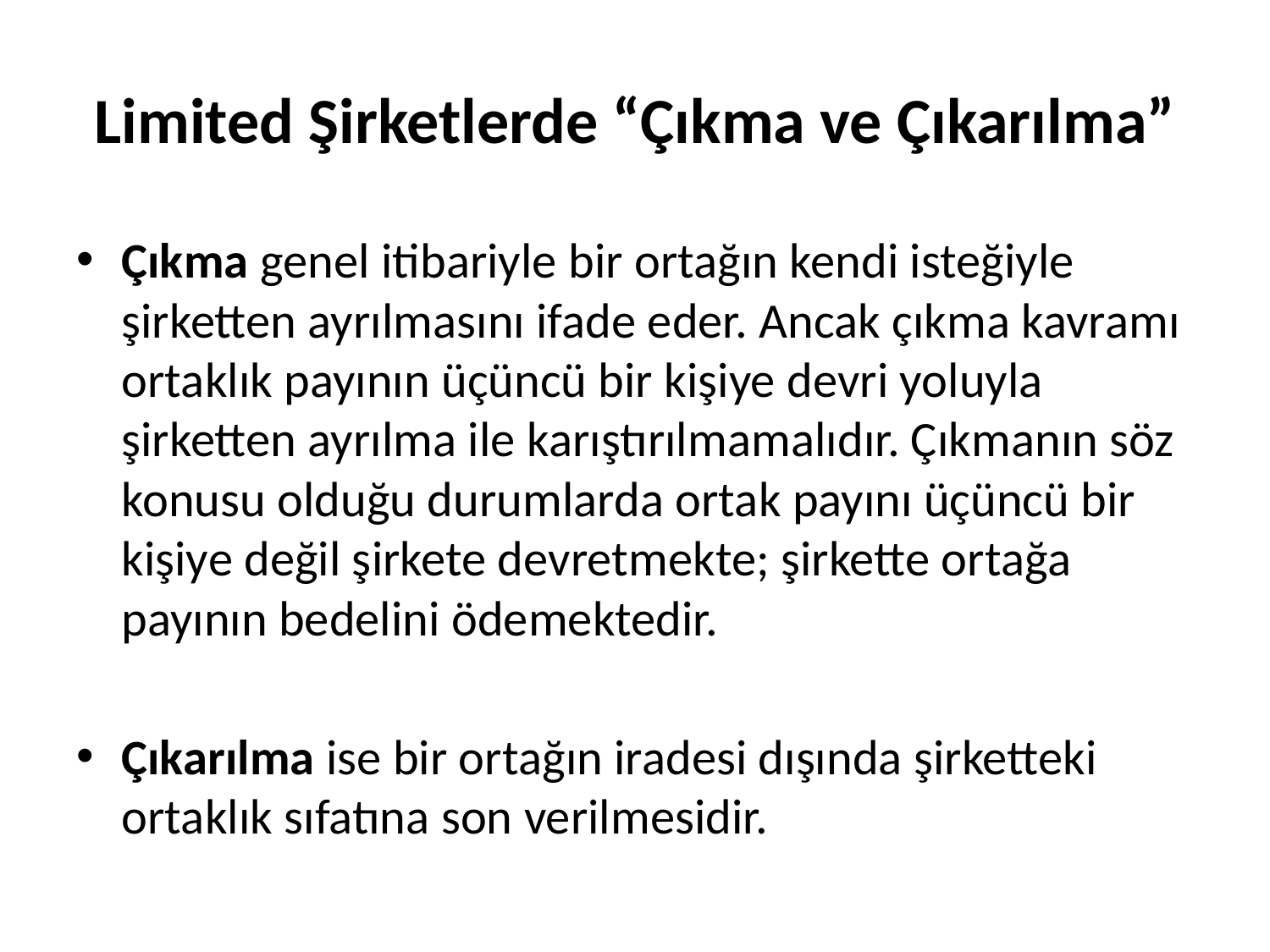

# Limited Şirketlerde “Çıkma ve Çıkarılma”
Çıkma genel itibariyle bir ortağın kendi isteğiyle şirketten ayrılmasını ifade eder. Ancak çıkma kavramı ortaklık payının üçüncü bir kişiye devri yoluyla şirketten ayrılma ile karıştırılmamalıdır. Çıkmanın söz konusu olduğu durumlarda ortak payını üçüncü bir kişiye değil şirkete devretmekte; şirkette ortağa payının bedelini ödemektedir.

Çıkarılma ise bir ortağın iradesi dışında şirketteki ortaklık sıfatına son verilmesidir.